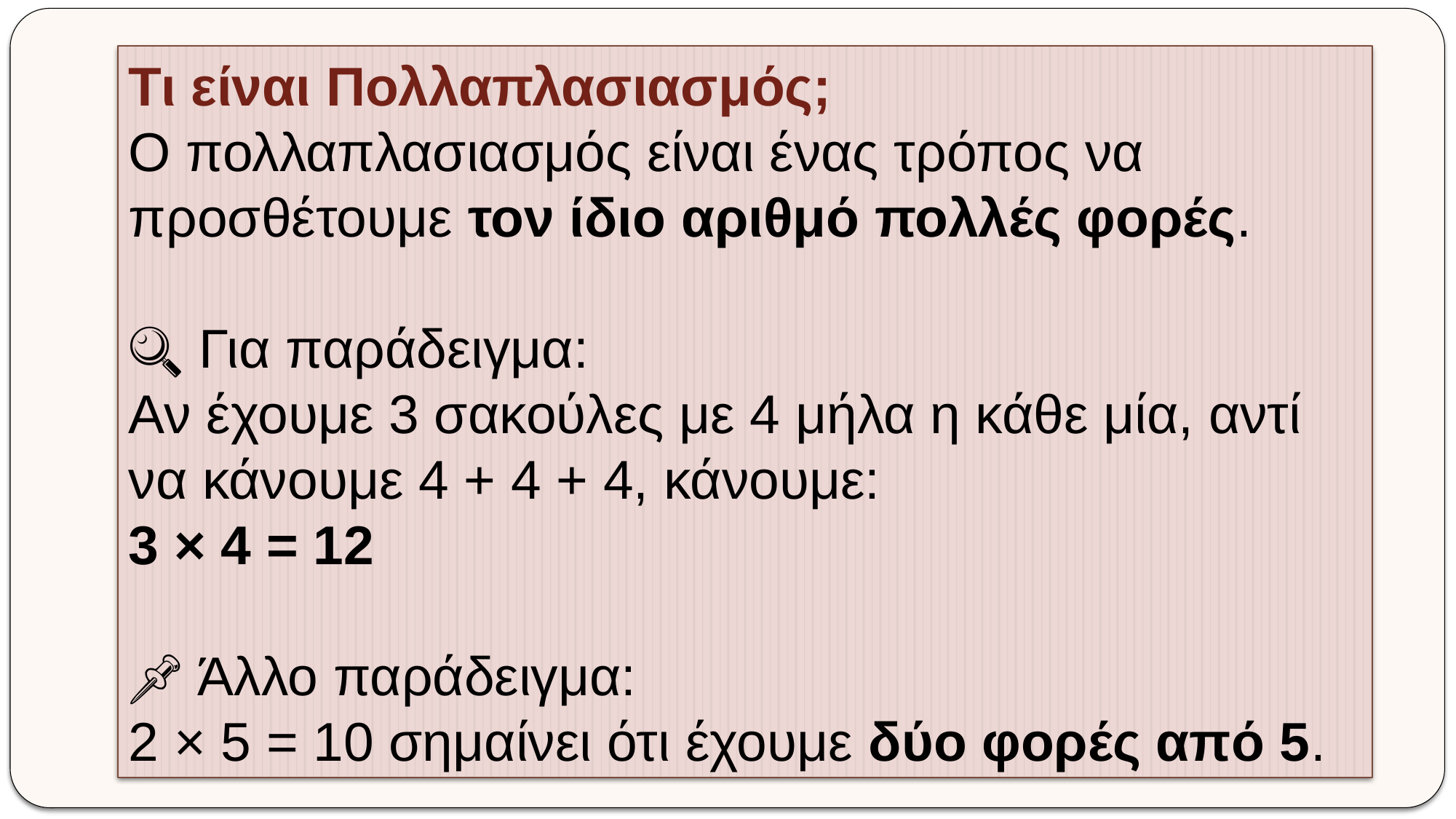

Τι είναι Πολλαπλασιασμός;
Ο πολλαπλασιασμός είναι ένας τρόπος να προσθέτουμε τον ίδιο αριθμό πολλές φορές.

🔍 Για παράδειγμα:
Αν έχουμε 3 σακούλες με 4 μήλα η κάθε μία, αντί να κάνουμε 4 + 4 + 4, κάνουμε:
3 × 4 = 12

📌 Άλλο παράδειγμα:
2 × 5 = 10 σημαίνει ότι έχουμε δύο φορές από 5.